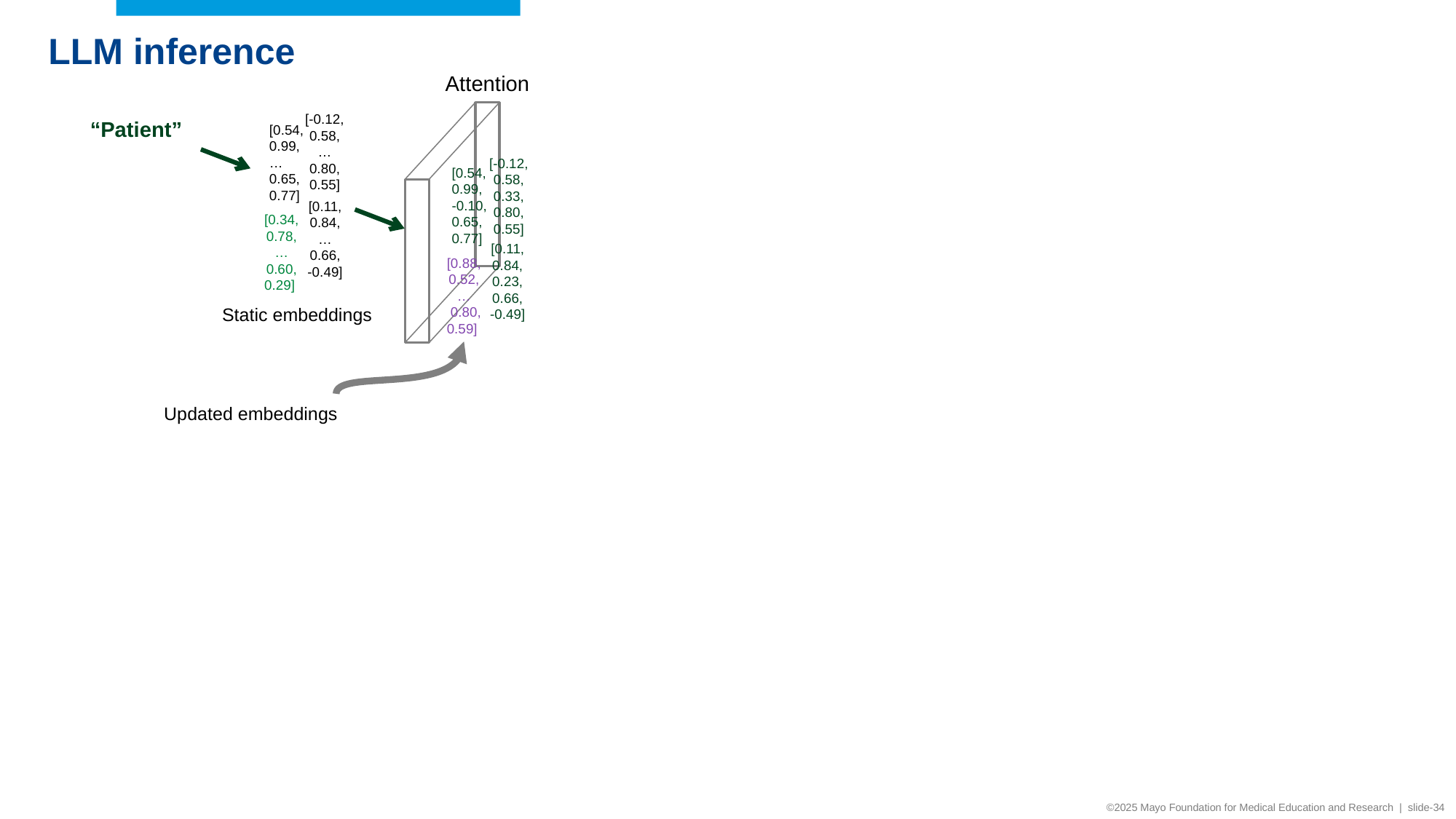

LLM inference
Attention

[-0.12, 0.58, … 0.80, 0.55]
[0.54, 0.99, … 0.65, 0.77]
[0.11, 0.84, …
0.66, -0.49]
[0.34, 0.78,
…
0.60, 0.29]
“Patient”
[-0.12, 0.58, 0.33, 0.80, 0.55]
[0.54, 0.99, -0.10, 0.65, 0.77]
[0.11, 0.84, 0.23, 0.66, -0.49]
[0.88, 0.52,
…
 0.80, 0.59]
Static embeddings
Updated embeddings